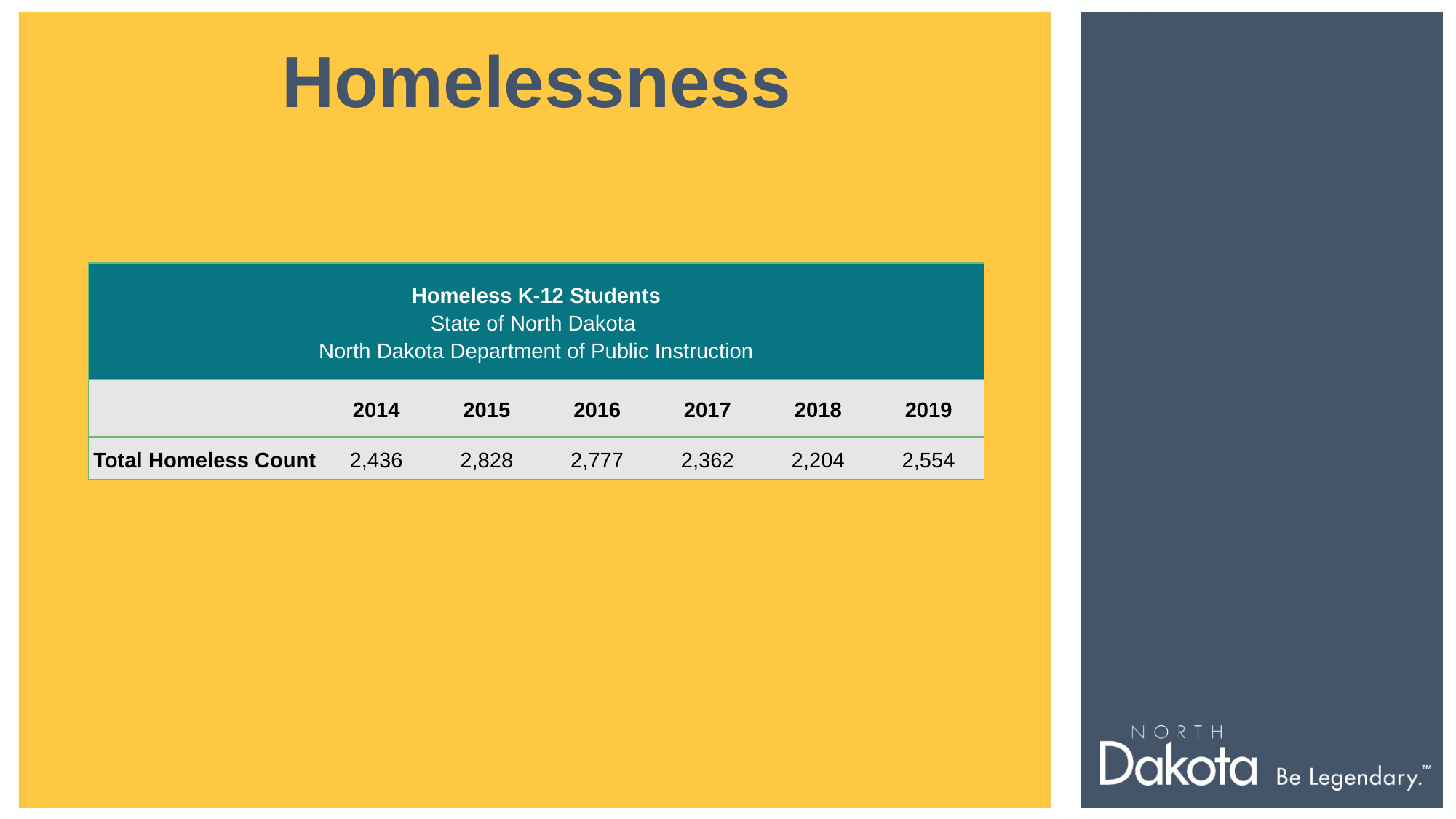

Homelessness

| Homeless K-12 Students State of North Dakota North Dakota Department of Public Instruction |  |  |  |  |  |  |
| --- | --- | --- | --- | --- | --- | --- |
|  | 2014 | 2015 | 2016 | 2017 | 2018 | 2019 |
| Total Homeless Count | 2,436 | 2,828 | 2,777 | 2,362 | 2,204 | 2,554 |